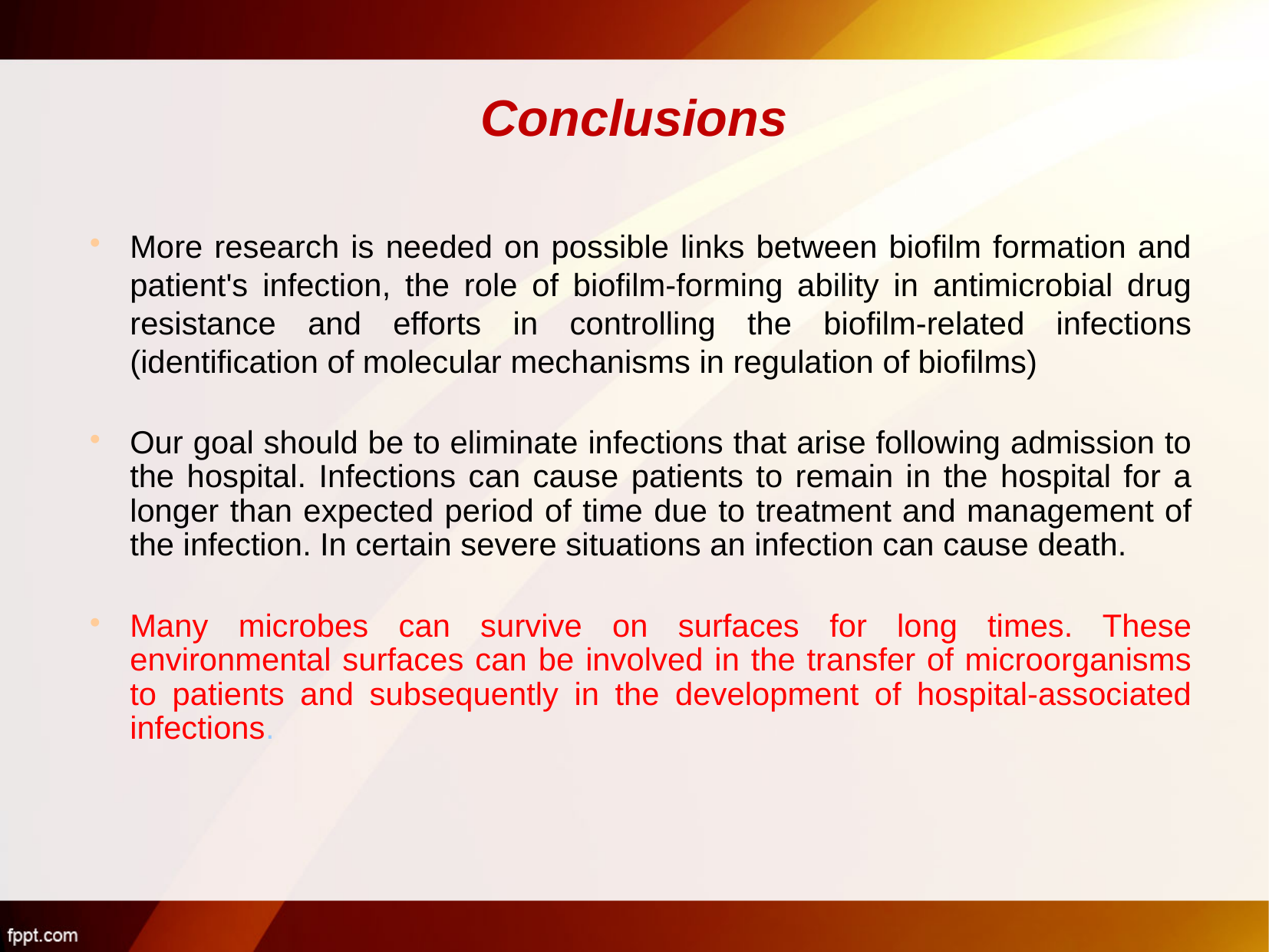

# Conclusions
More research is needed on possible links between biofilm formation and patient's infection, the role of biofilm-forming ability in antimicrobial drug resistance and efforts in controlling the biofilm-related infections (identification of molecular mechanisms in regulation of biofilms)

Our goal should be to eliminate infections that arise following admission to the hospital. Infections can cause patients to remain in the hospital for a longer than expected period of time due to treatment and management of the infection. In certain severe situations an infection can cause death.

Many microbes can survive on surfaces for long times. These environmental surfaces can be involved in the transfer of microorganisms to patients and subsequently in the development of hospital-associated infections.